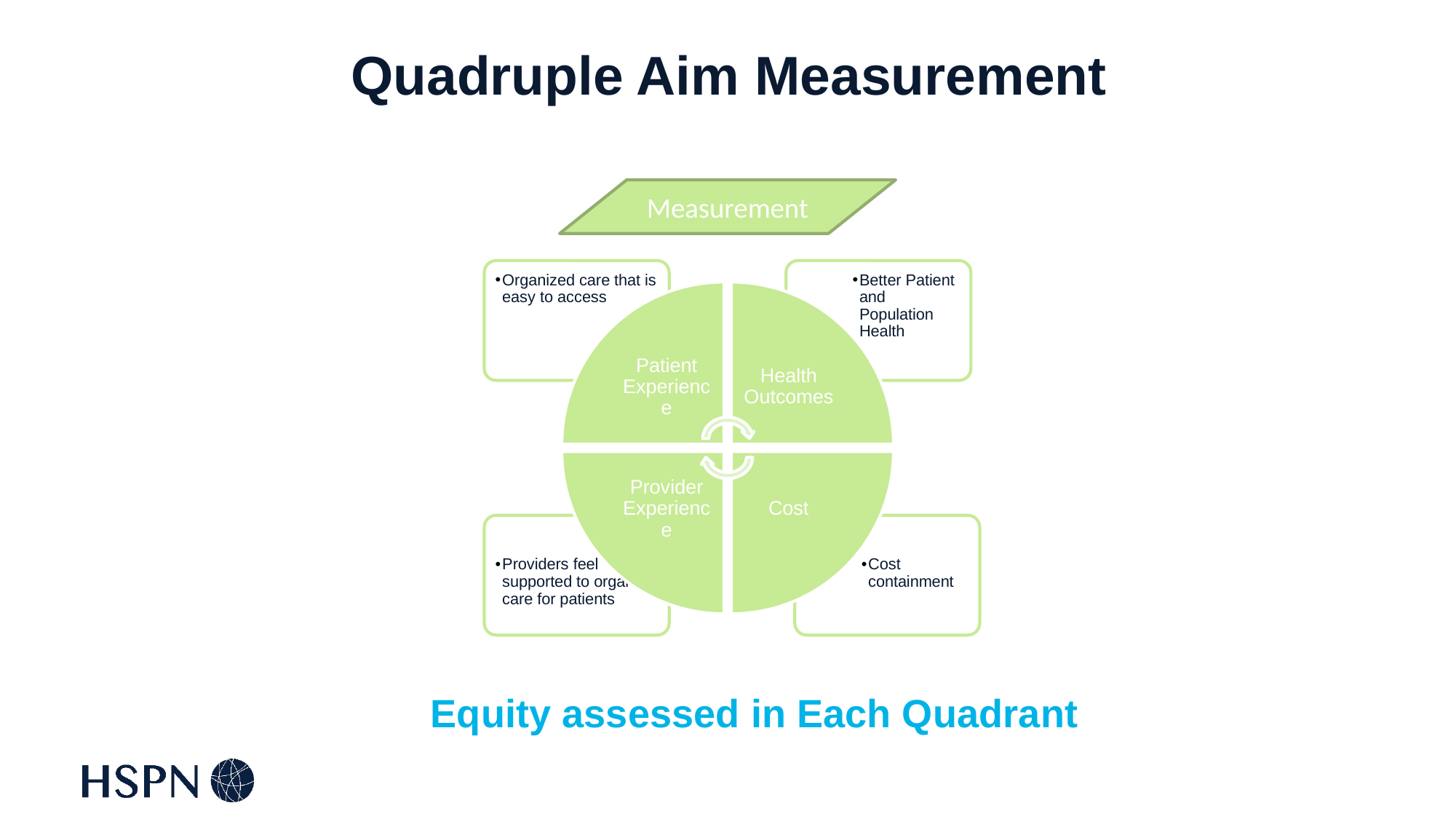

# Quadruple Aim Measurement
Measurement
Cost containment
Providers feel supported to organize care for patients
Better Patient and Population Health
Organized care that is easy to access
Patient Experience
Health Outcomes
Cost
Provider Experience

Equity assessed in Each Quadrant